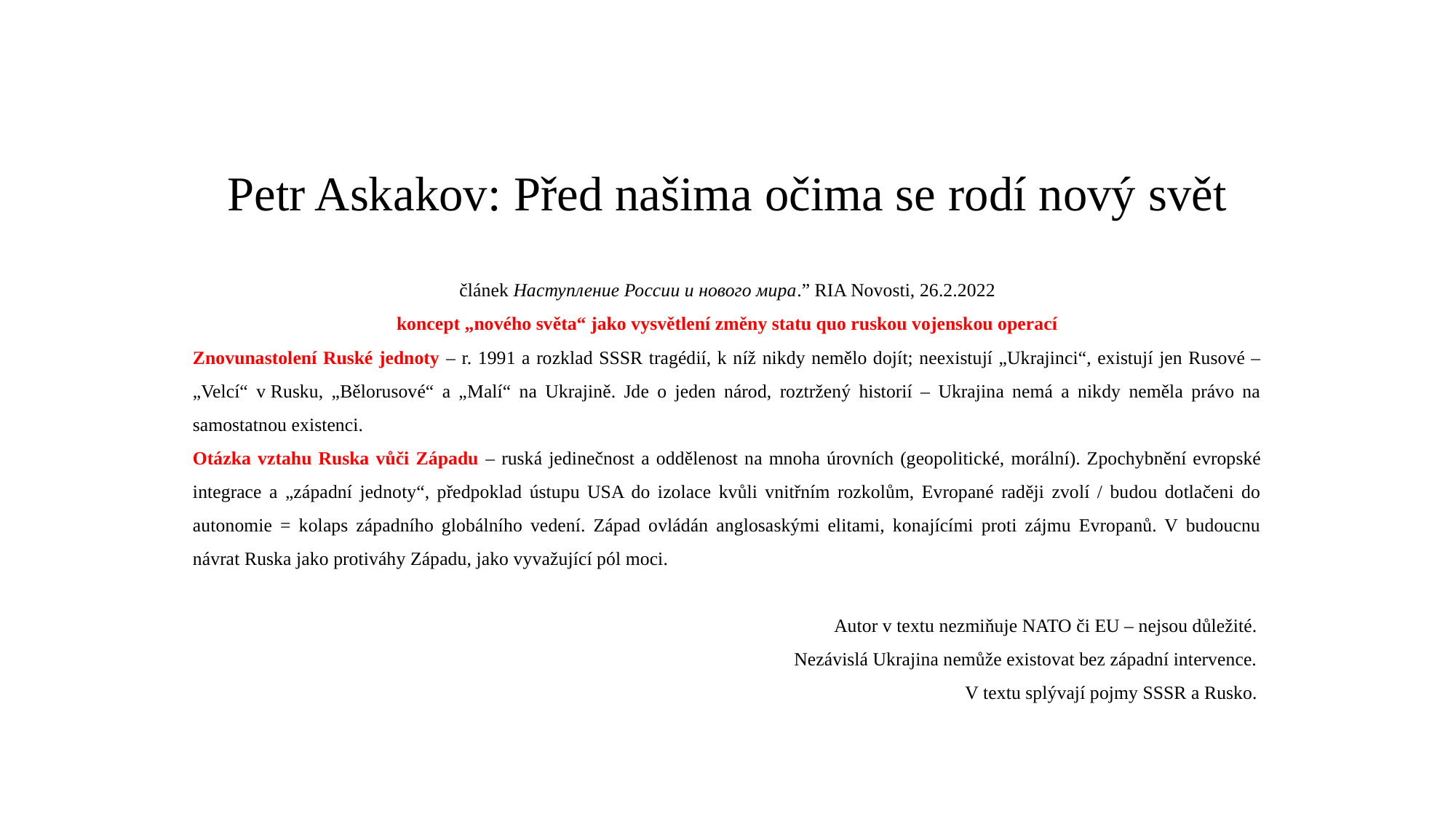

# Petr Askakov: Před našima očima se rodí nový svět
článek Наступление России и нового мира.” RIA Novosti, 26.2.2022
koncept „nového světa“ jako vysvětlení změny statu quo ruskou vojenskou operací
Znovunastolení Ruské jednoty – r. 1991 a rozklad SSSR tragédií, k níž nikdy nemělo dojít; neexistují „Ukrajinci“, existují jen Rusové – „Velcí“ v Rusku, „Bělorusové“ a „Malí“ na Ukrajině. Jde o jeden národ, roztržený historií – Ukrajina nemá a nikdy neměla právo na samostatnou existenci.
Otázka vztahu Ruska vůči Západu – ruská jedinečnost a oddělenost na mnoha úrovních (geopolitické, morální). Zpochybnění evropské integrace a „západní jednoty“, předpoklad ústupu USA do izolace kvůli vnitřním rozkolům, Evropané raději zvolí / budou dotlačeni do autonomie = kolaps západního globálního vedení. Západ ovládán anglosaskými elitami, konajícími proti zájmu Evropanů. V budoucnu návrat Ruska jako protiváhy Západu, jako vyvažující pól moci.

Autor v textu nezmiňuje NATO či EU – nejsou důležité.
Nezávislá Ukrajina nemůže existovat bez západní intervence.
V textu splývají pojmy SSSR a Rusko.